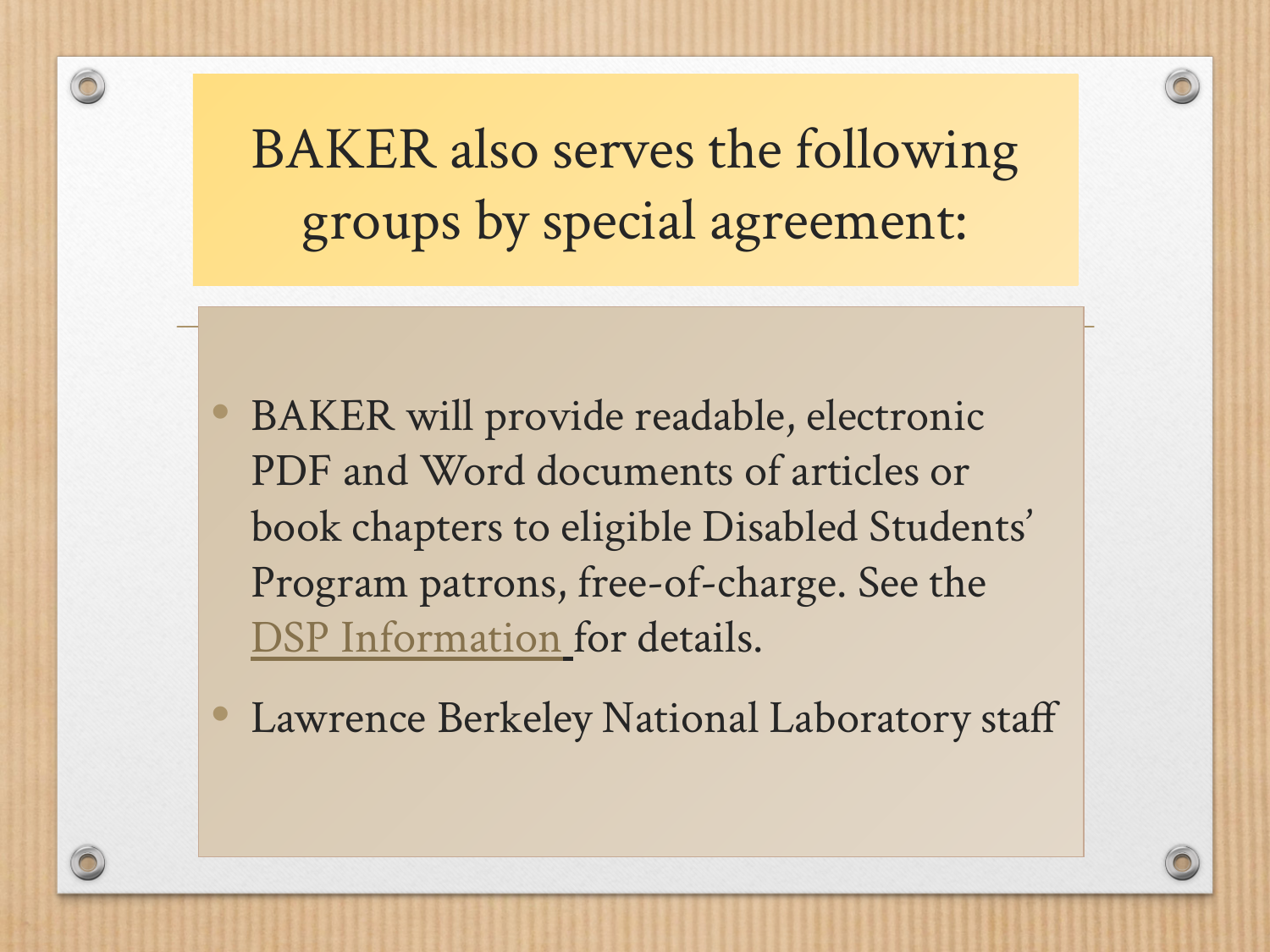

# BAKER also serves the following groups by special agreement:

BAKER will provide readable, electronic PDF and Word documents of articles or book chapters to eligible Disabled Students’ Program patrons, free-of-charge. See the DSP Information for details.
Lawrence Berkeley National Laboratory staff